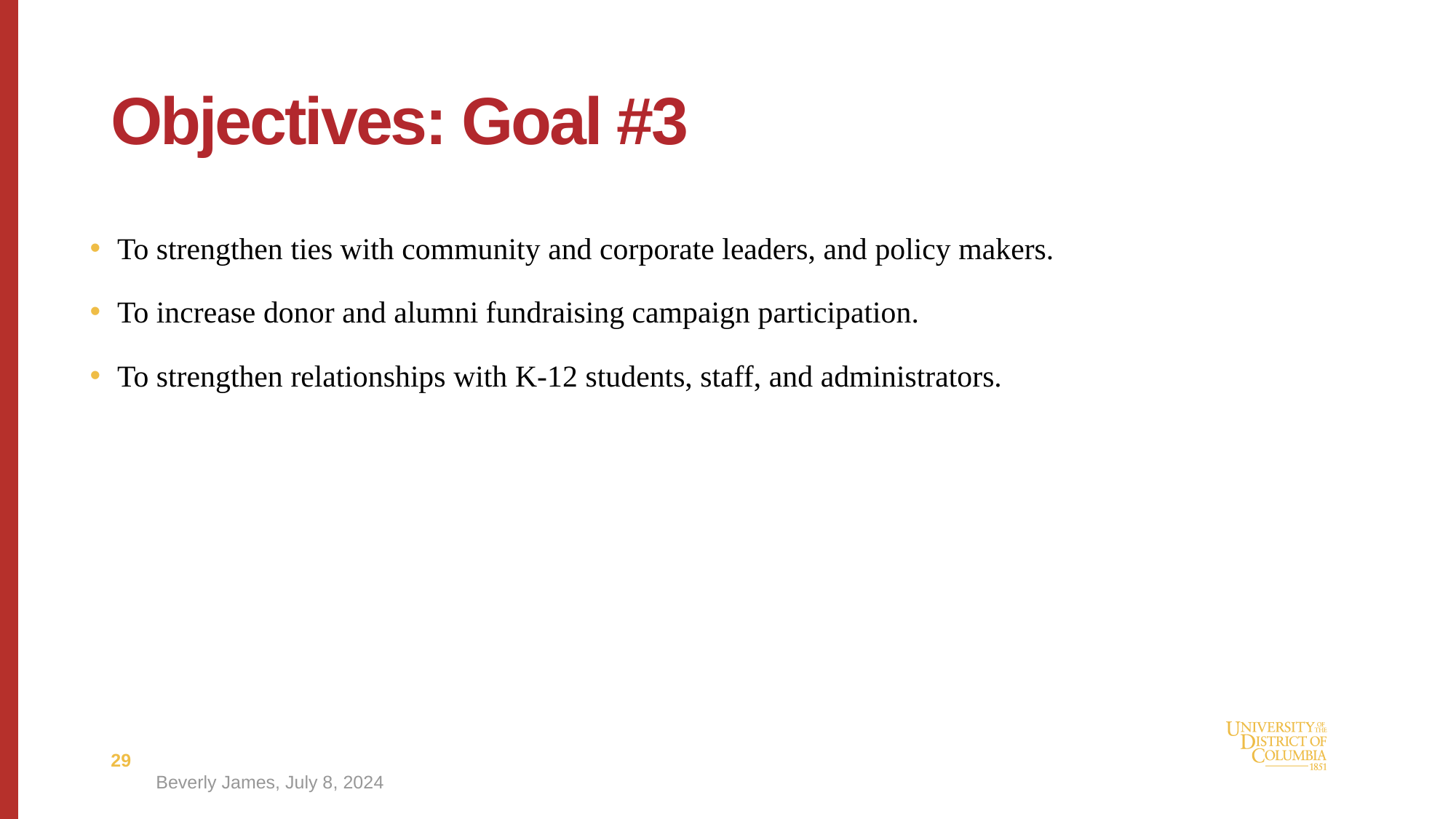

# Objectives: Goal #3
To strengthen ties with community and corporate leaders, and policy makers.
To increase donor and alumni fundraising campaign participation.
To strengthen relationships with K-12 students, staff, and administrators.
29
Beverly James, July 8, 2024